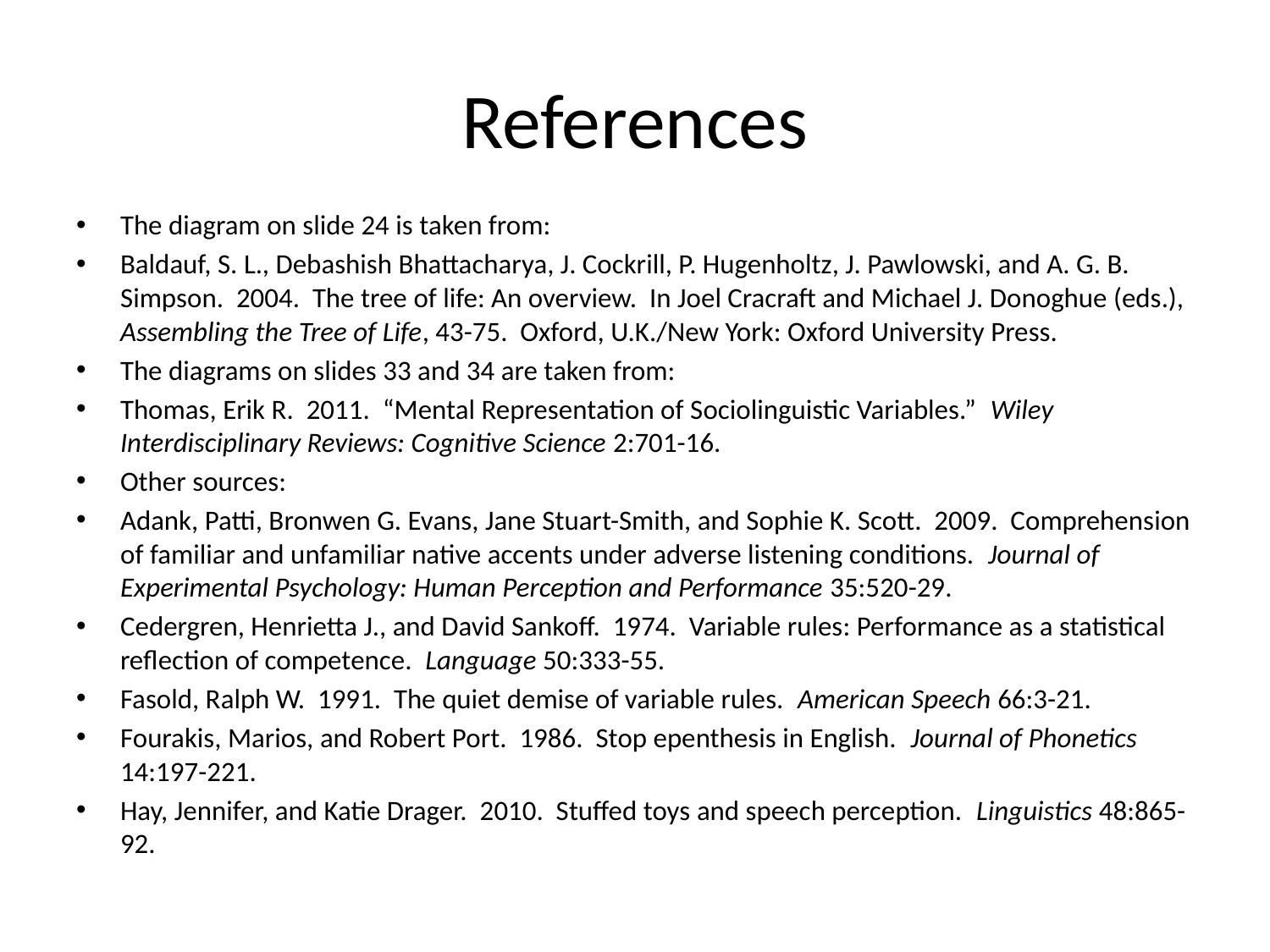

# References
The diagram on slide 24 is taken from:
Baldauf, S. L., Debashish Bhattacharya, J. Cockrill, P. Hugenholtz, J. Pawlowski, and A. G. B. Simpson.  2004.  The tree of life: An overview.  In Joel Cracraft and Michael J. Donoghue (eds.), Assembling the Tree of Life, 43-75.  Oxford, U.K./New York: Oxford University Press.
The diagrams on slides 33 and 34 are taken from:
Thomas, Erik R.  2011.  “Mental Representation of Sociolinguistic Variables.”  Wiley Interdisciplinary Reviews: Cognitive Science 2:701-16.
Other sources:
Adank, Patti, Bronwen G. Evans, Jane Stuart-Smith, and Sophie K. Scott.  2009.  Comprehension of familiar and unfamiliar native accents under adverse listening conditions.  Journal of Experimental Psychology: Human Perception and Performance 35:520-29.
Cedergren, Henrietta J., and David Sankoff.  1974.  Variable rules: Performance as a statistical reflection of competence.  Language 50:333-55.
Fasold, Ralph W.  1991.  The quiet demise of variable rules.  American Speech 66:3-21.
Fourakis, Marios, and Robert Port.  1986.  Stop epenthesis in English.  Journal of Phonetics 14:197-221.
Hay, Jennifer, and Katie Drager.  2010.  Stuffed toys and speech perception.  Linguistics 48:865-92.